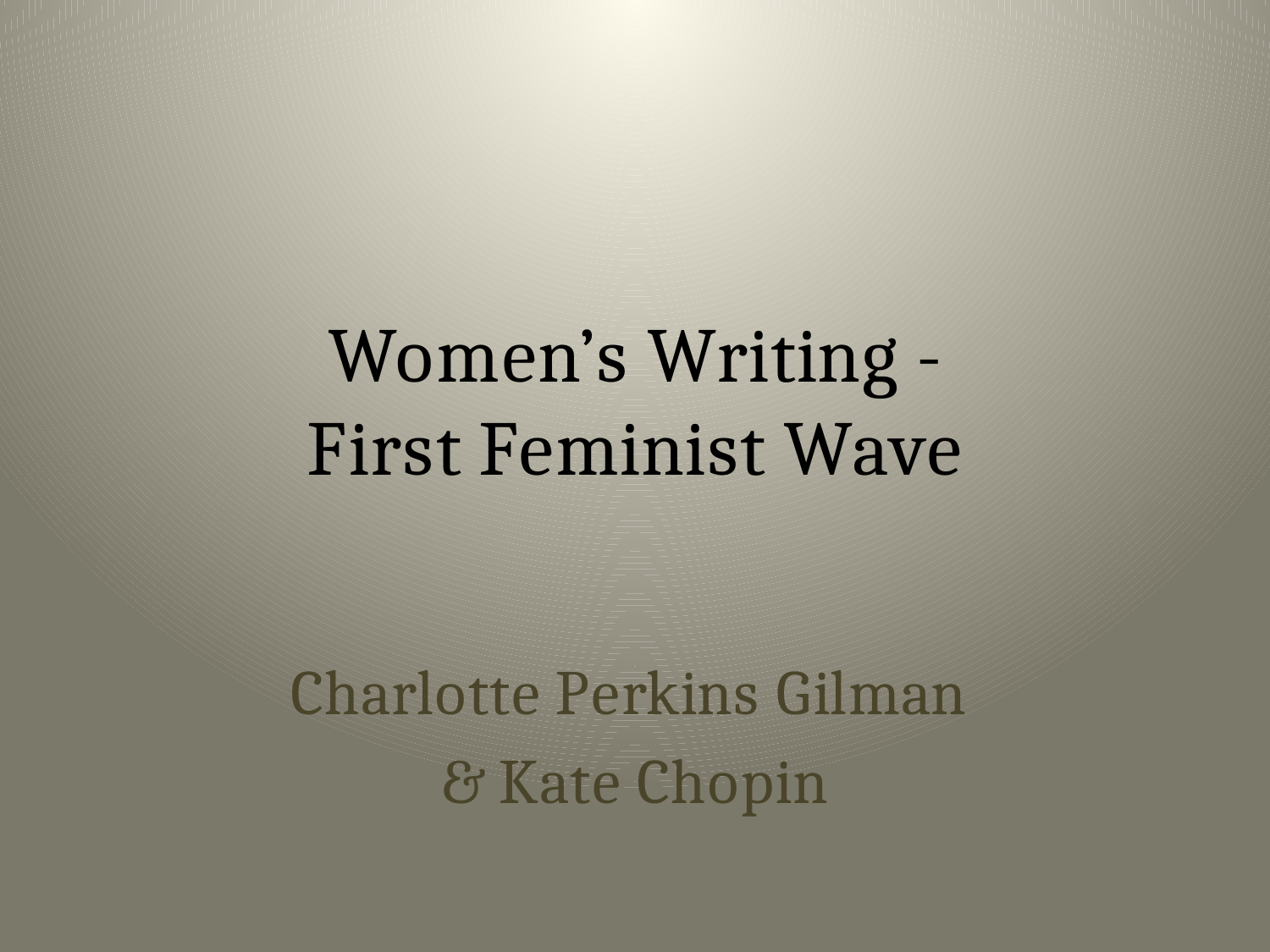

# Women’s Writing - First Feminist Wave
Charlotte Perkins Gilman
& Kate Chopin